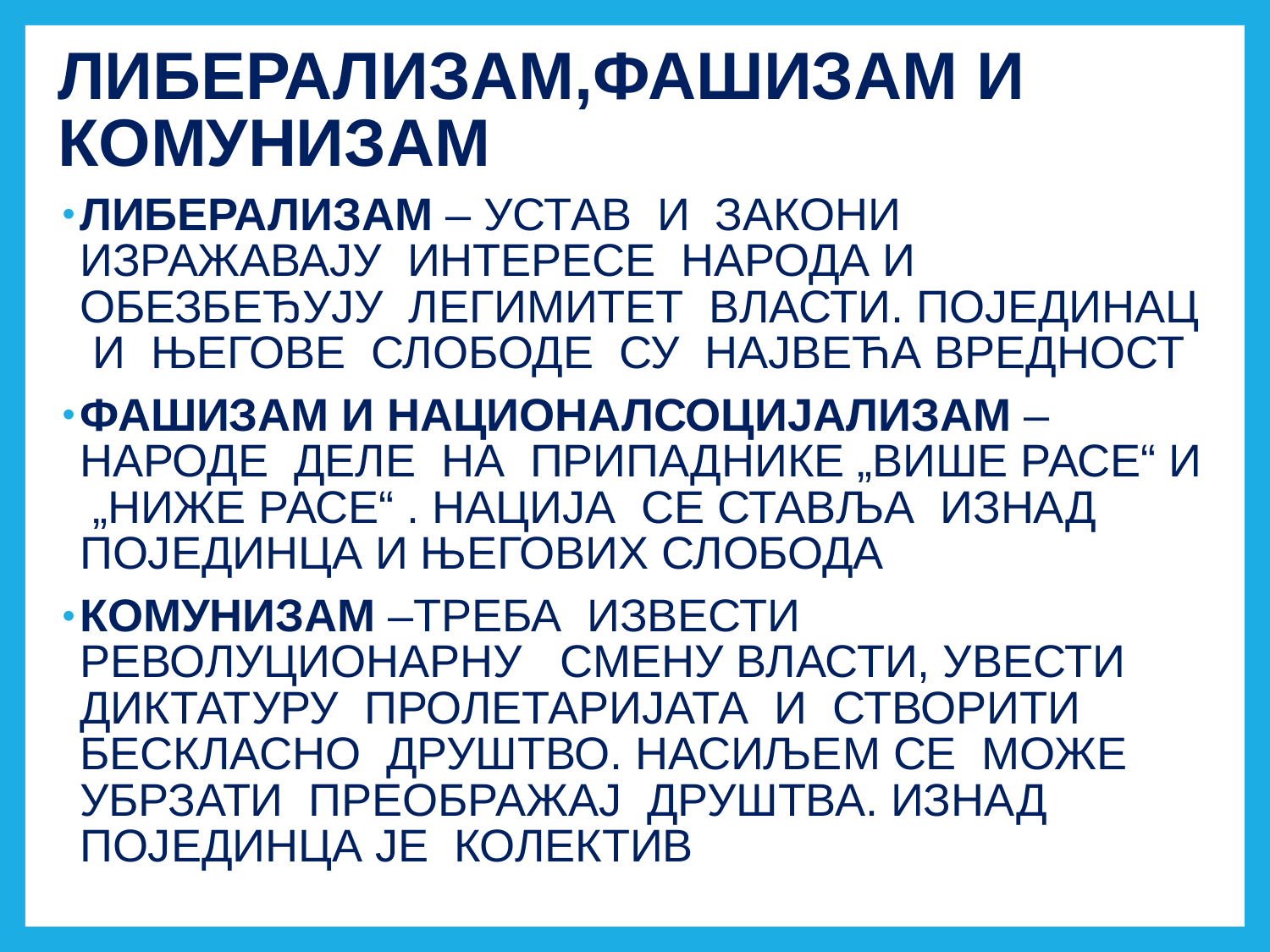

# ЛИБЕРАЛИЗАМ,ФАШИЗАМ И КОМУНИЗАМ
ЛИБЕРАЛИЗАМ – УСТАВ  И  ЗАКОНИ  ИЗРАЖАВАЈУ  ИНТЕРЕСЕ  НАРОДА И  ОБЕЗБЕЂУЈУ  ЛЕГИМИТЕТ  ВЛАСТИ. ПОЈЕДИНАЦ  И  ЊЕГОВЕ  СЛОБОДЕ  СУ  НАЈВЕЋА ВРЕДНОСТ
ФАШИЗАМ И НАЦИОНАЛСОЦИЈАЛИЗАМ – НАРОДЕ  ДЕЛЕ  НА  ПРИПАДНИКЕ „ВИШЕ РАСЕ“ И  „НИЖЕ РАСЕ“ . НАЦИЈА  СЕ СТАВЉА  ИЗНАД  ПОЈЕДИНЦА И ЊЕГОВИХ СЛОБОДА
КОМУНИЗАМ –ТРЕБА  ИЗВЕСТИ  РЕВОЛУЦИОНАРНУ   СМЕНУ ВЛАСТИ, УВЕСТИ  ДИКТАТУРУ  ПРОЛЕТАРИЈАТА  И  СТВОРИТИ  БЕСКЛАСНО  ДРУШТВО. НАСИЉЕМ СЕ  МОЖЕ  УБРЗАТИ  ПРЕОБРАЖАЈ  ДРУШТВА. ИЗНАД ПОЈЕДИНЦА ЈЕ  КОЛЕКТИВ